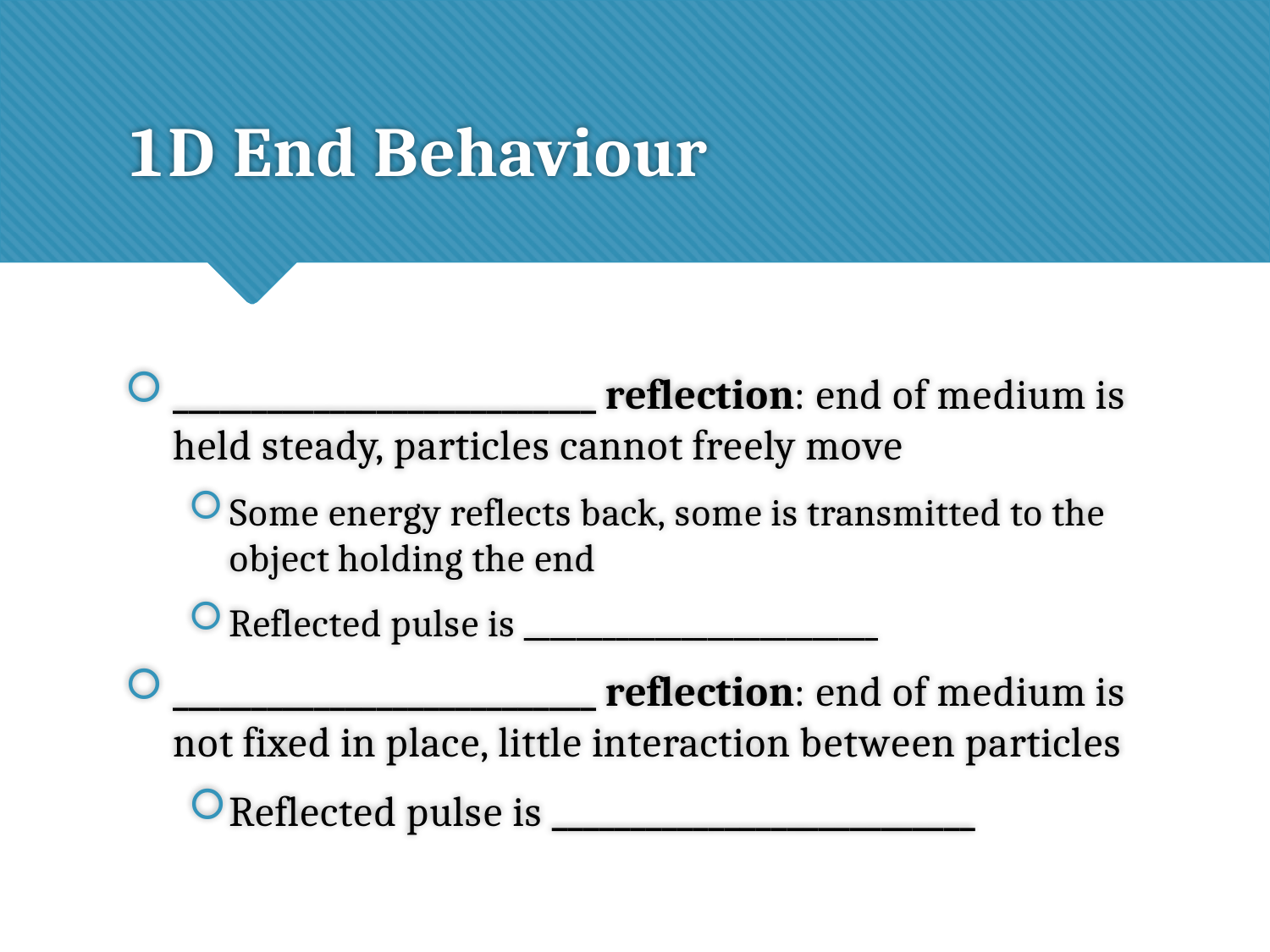

# 1D End Behaviour
___________________________ reflection: end of medium is held steady, particles cannot freely move
Some energy reflects back, some is transmitted to the object holding the end
Reflected pulse is ___________________________
___________________________ reflection: end of medium is not fixed in place, little interaction between particles
Reflected pulse is ___________________________